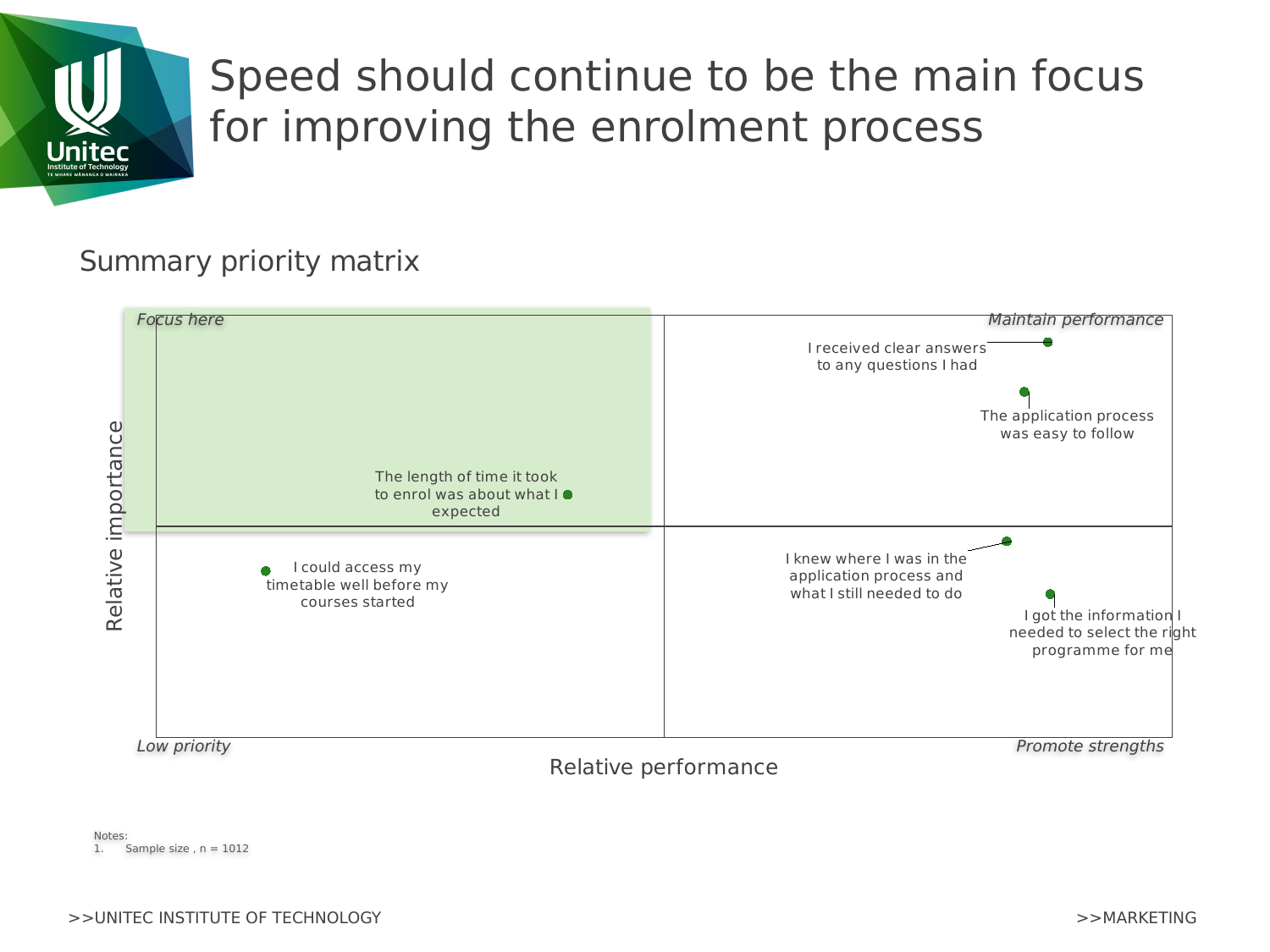

# Speed should continue to be the main focus for improving the enrolment process

### Chart: Summary priority matrix

| Category | Y-Values |
|---|---|
Focus here
Maintain performance
Low priority
Promote strengths
Notes:
Sample size , n = 1012
>>MARKETING